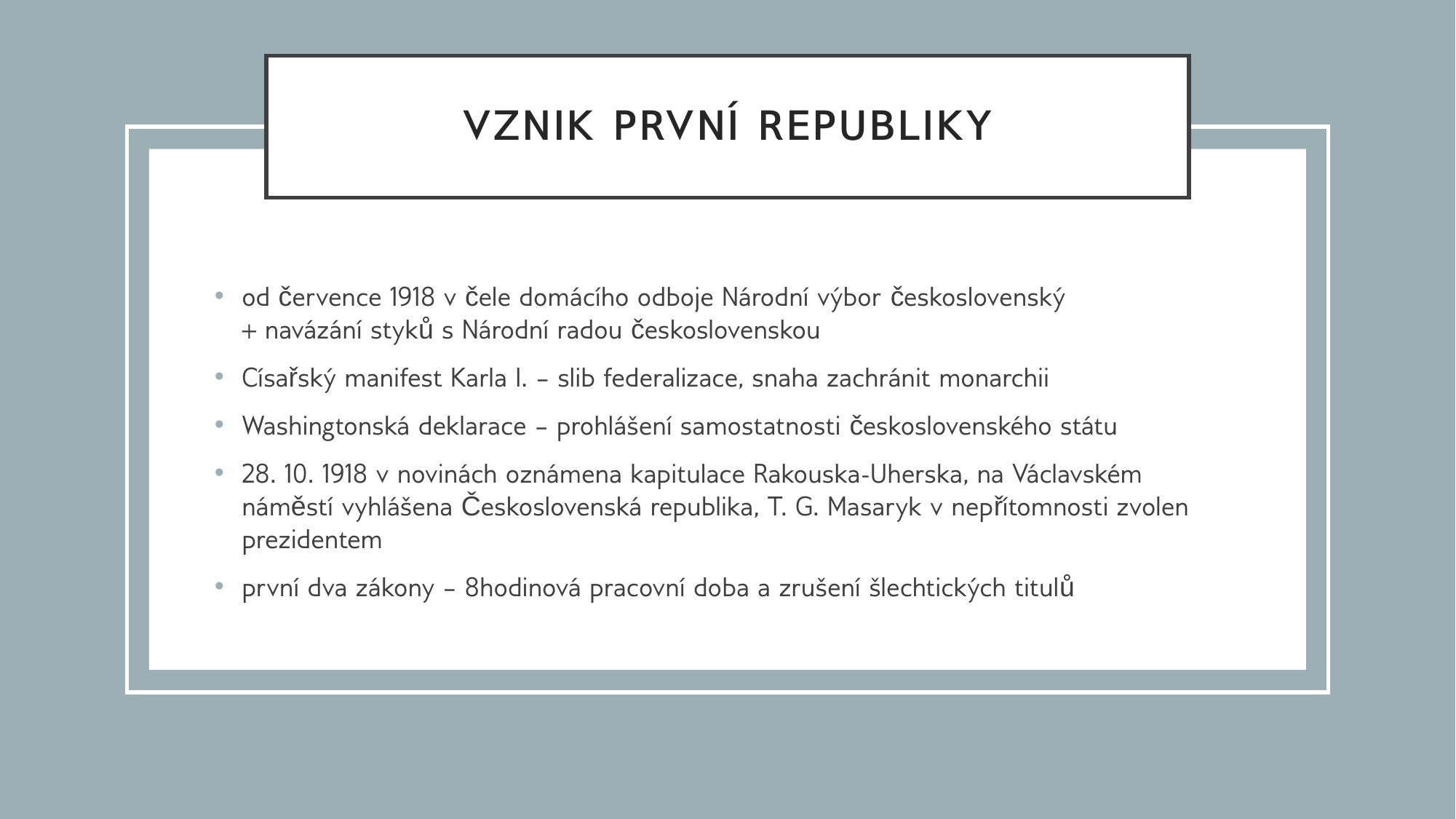

# VZNIK PRVNÍ REPUBLIKY

od července 1918 v čele domácího odboje Národní výbor československý
+ navázání styků s Národní radou československou
Císařský manifest Karla I. – slib federalizace, snaha zachránit monarchii
Washingtonská deklarace – prohlášení samostatnosti československého státu
28. 10. 1918 v novinách oznámena kapitulace Rakouska-Uherska, na Václavském náměstí vyhlášena Československá republika, T. G. Masaryk v nepřítomnosti zvolen prezidentem
první dva zákony – 8hodinová pracovní doba a zrušení šlechtických titulů